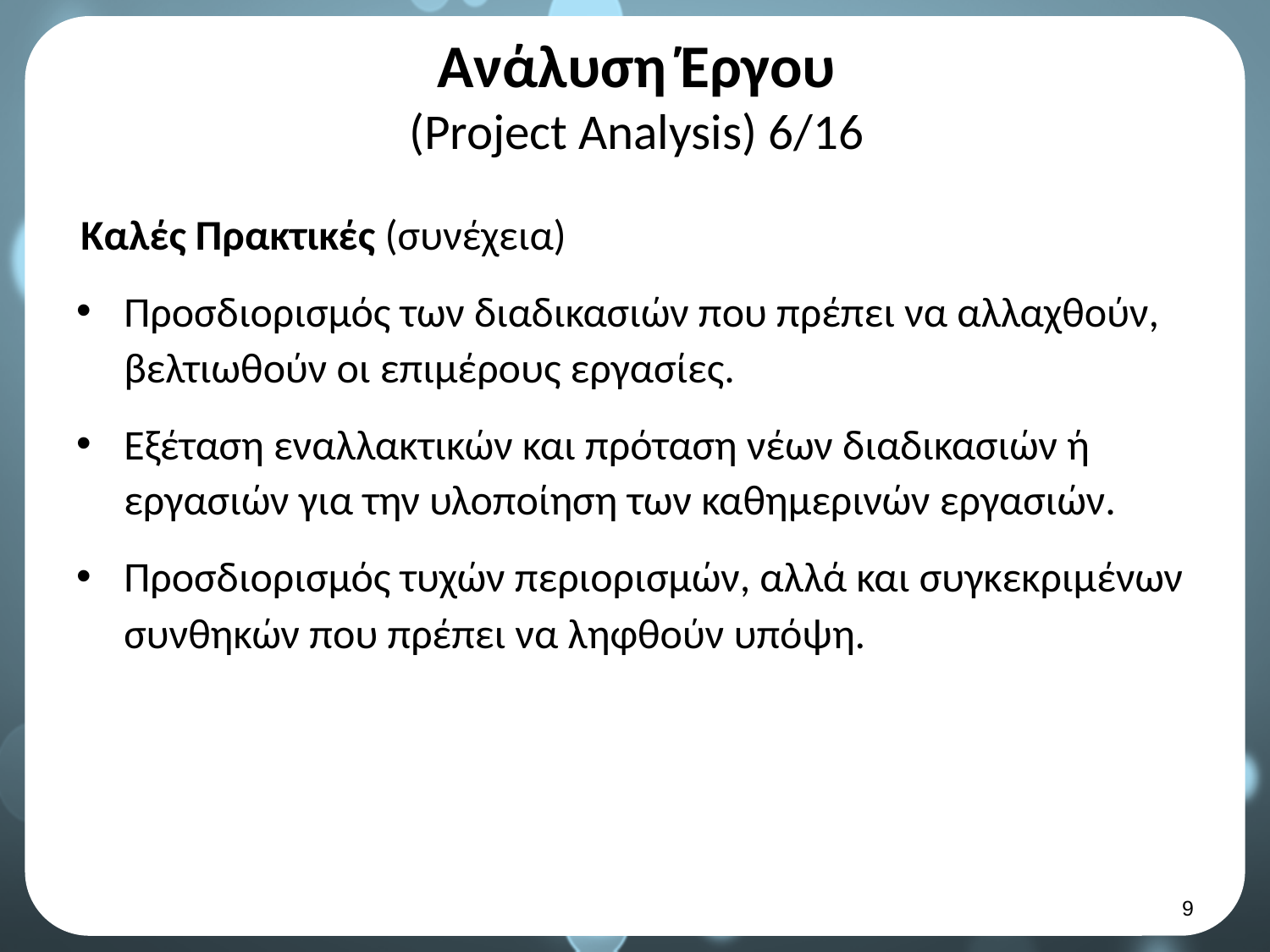

# Ανάλυση Έργου (Project Analysis) 6/16
Καλές Πρακτικές (συνέχεια)
Προσδιορισμός των διαδικασιών που πρέπει να αλλαχθούν, βελτιωθούν οι επιμέρους εργασίες.
Εξέταση εναλλακτικών και πρόταση νέων διαδικασιών ή εργασιών για την υλοποίηση των καθημερινών εργασιών.
Προσδιορισμός τυχών περιορισμών, αλλά και συγκεκριμένων συνθηκών που πρέπει να ληφθούν υπόψη.
9